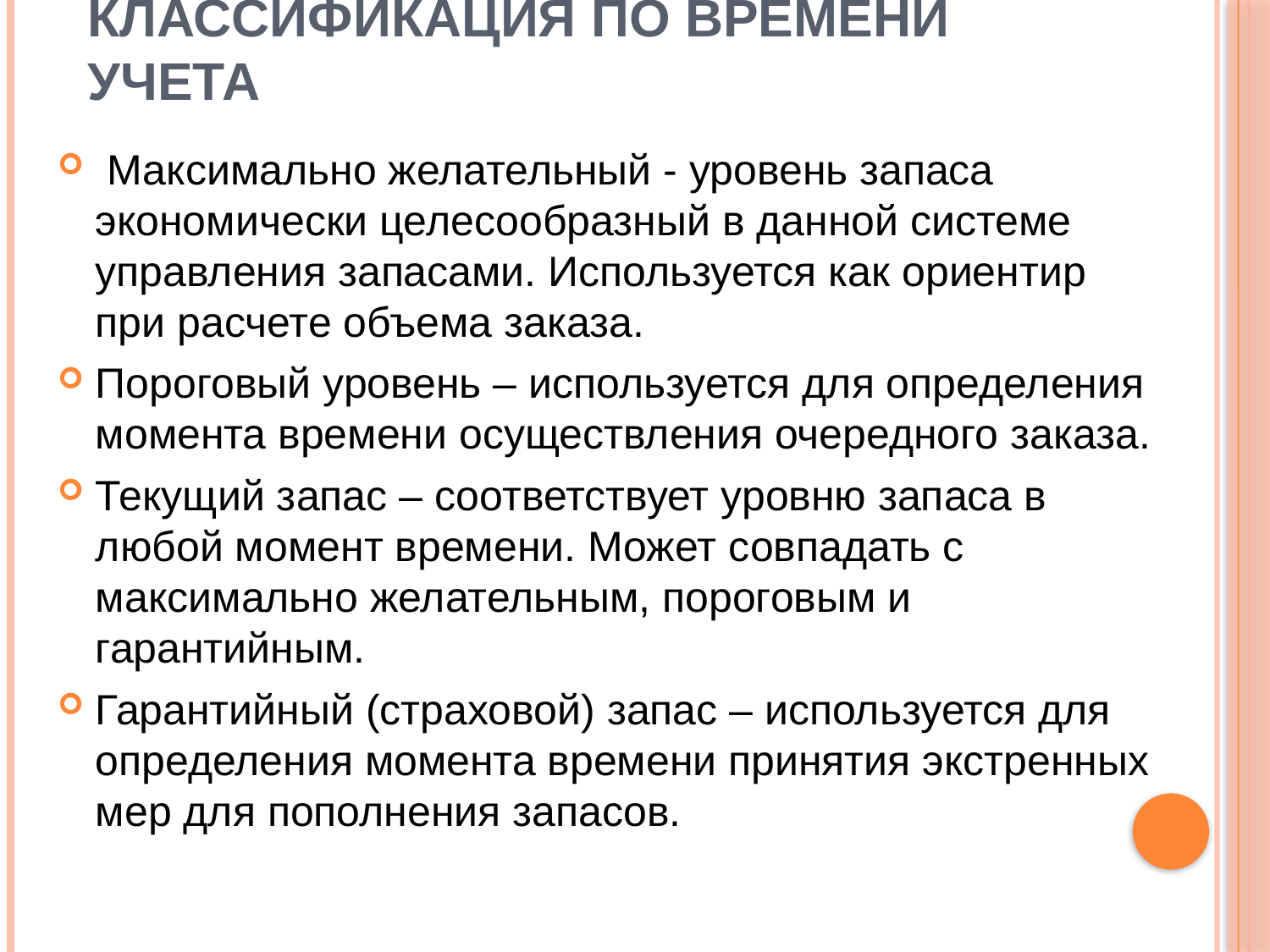

# Классификация по времени учета
 Максимально желательный - уровень запаса экономически целесообразный в данной системе управления запасами. Используется как ориентир при расчете объема заказа.
Пороговый уровень – используется для определения момента времени осуществления очередного заказа.
Текущий запас – соответствует уровню запаса в любой момент времени. Может совпадать с максимально желательным, пороговым и гарантийным.
Гарантийный (страховой) запас – используется для определения момента времени принятия экстренных мер для пополнения запасов.